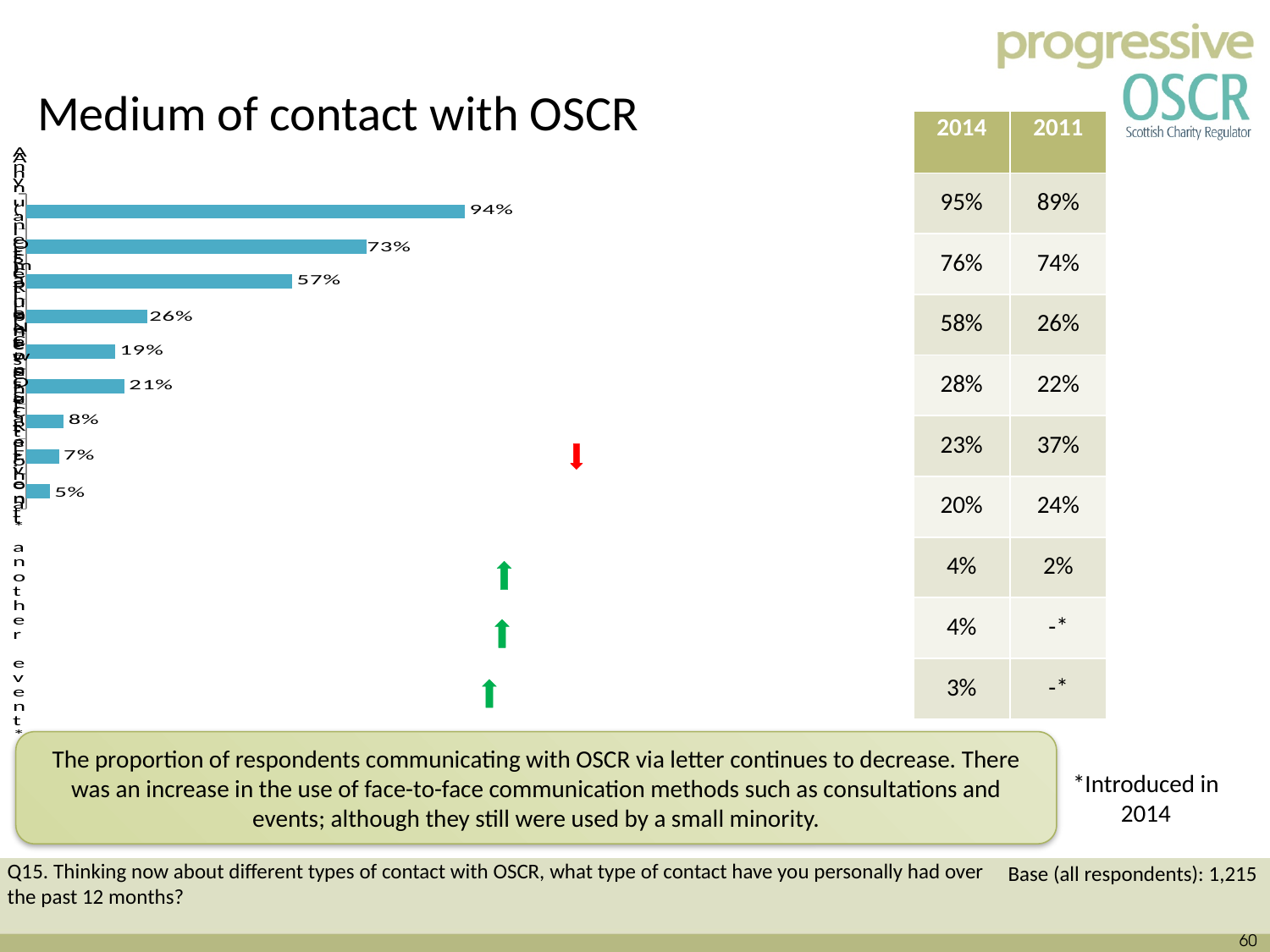

Medium of contact with OSCR
| 2014 | 2011 |
| --- | --- |
| 95% | 89% |
| 76% | 74% |
| 58% | 26% |
| 28% | 22% |
| 23% | 37% |
| 20% | 24% |
| 4% | 2% |
| 4% | -\* |
| 3% | -\* |

### Chart

| Category | 2016 (B:1,215) |
|---|---|
| Any (net) | 0.9400000000000006 |
| Annual return | 0.7300000000000006 |
| Email | 0.57 |
| Phone | 0.26 |
| Letter | 0.19 |
| eNewsletter | 0.21000000000000016 |
| Consultation | 0.08000000000000004 |
| OSCR Event* | 0.07000000000000002 |
| OSCR presentation at another event* | 0.05 |

The proportion of respondents communicating with OSCR via letter continues to decrease. There was an increase in the use of face-to-face communication methods such as consultations and events; although they still were used by a small minority.
*Introduced in 2014
Q15. Thinking now about different types of contact with OSCR, what type of contact have you personally had over the past 12 months?
Base (all respondents): 1,215
60